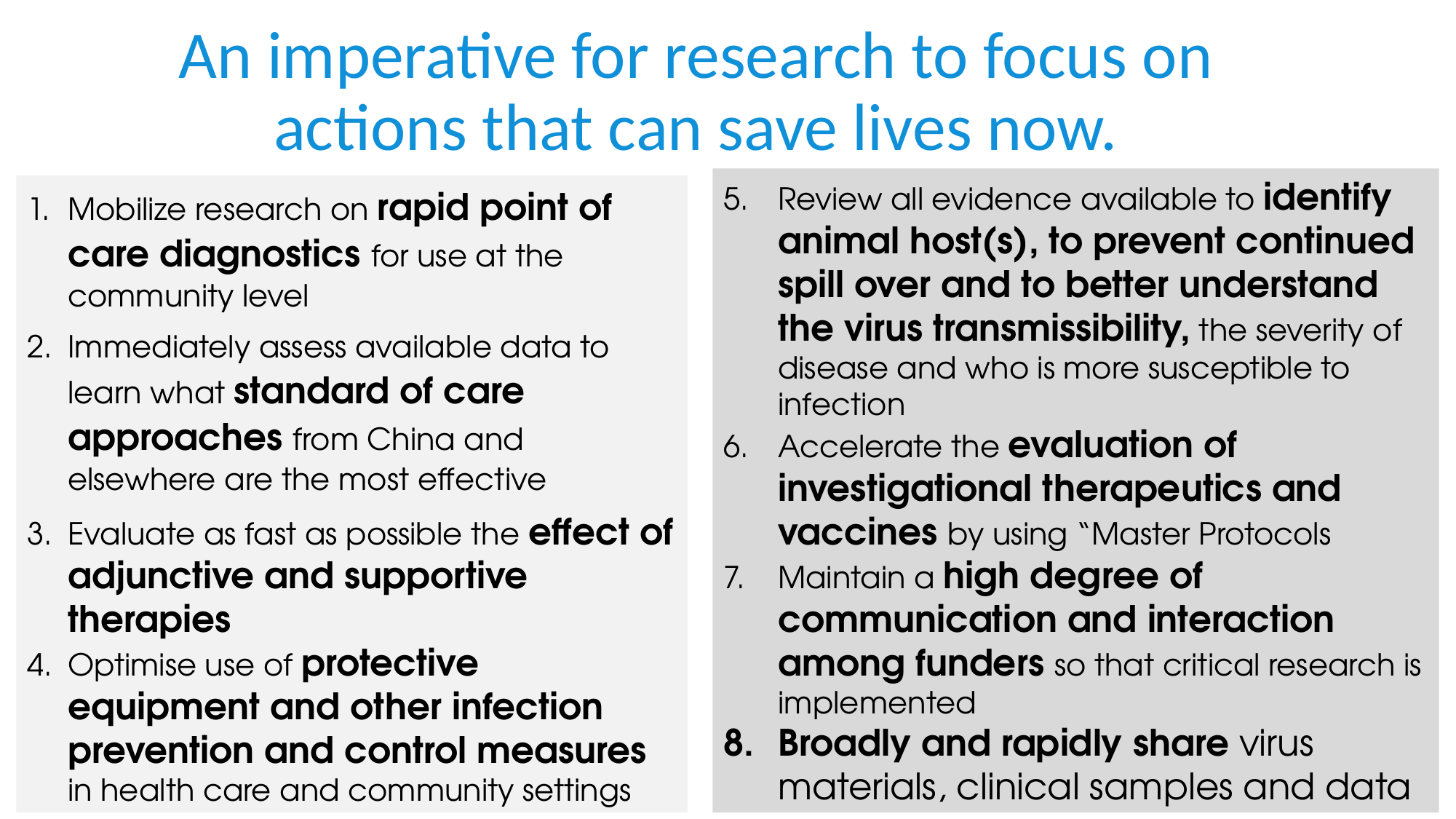

# An imperative for research to focus on actions that can save lives now.
Review all evidence available to identify animal host(s), to prevent continued spill over and to better understand the virus transmissibility, the severity of disease and who is more susceptible to infection
Accelerate the evaluation of investigational therapeutics and vaccines by using “Master Protocols
Maintain a high degree of communication and interaction among funders so that critical research is implemented
Broadly and rapidly share virus materials, clinical samples and data
Mobilize research on rapid point of care diagnostics for use at the community level
Immediately assess available data to learn what standard of care approaches from China and elsewhere are the most effective
Evaluate as fast as possible the effect of adjunctive and supportive therapies
Optimise use of protective equipment and other infection prevention and control measures in health care and community settings